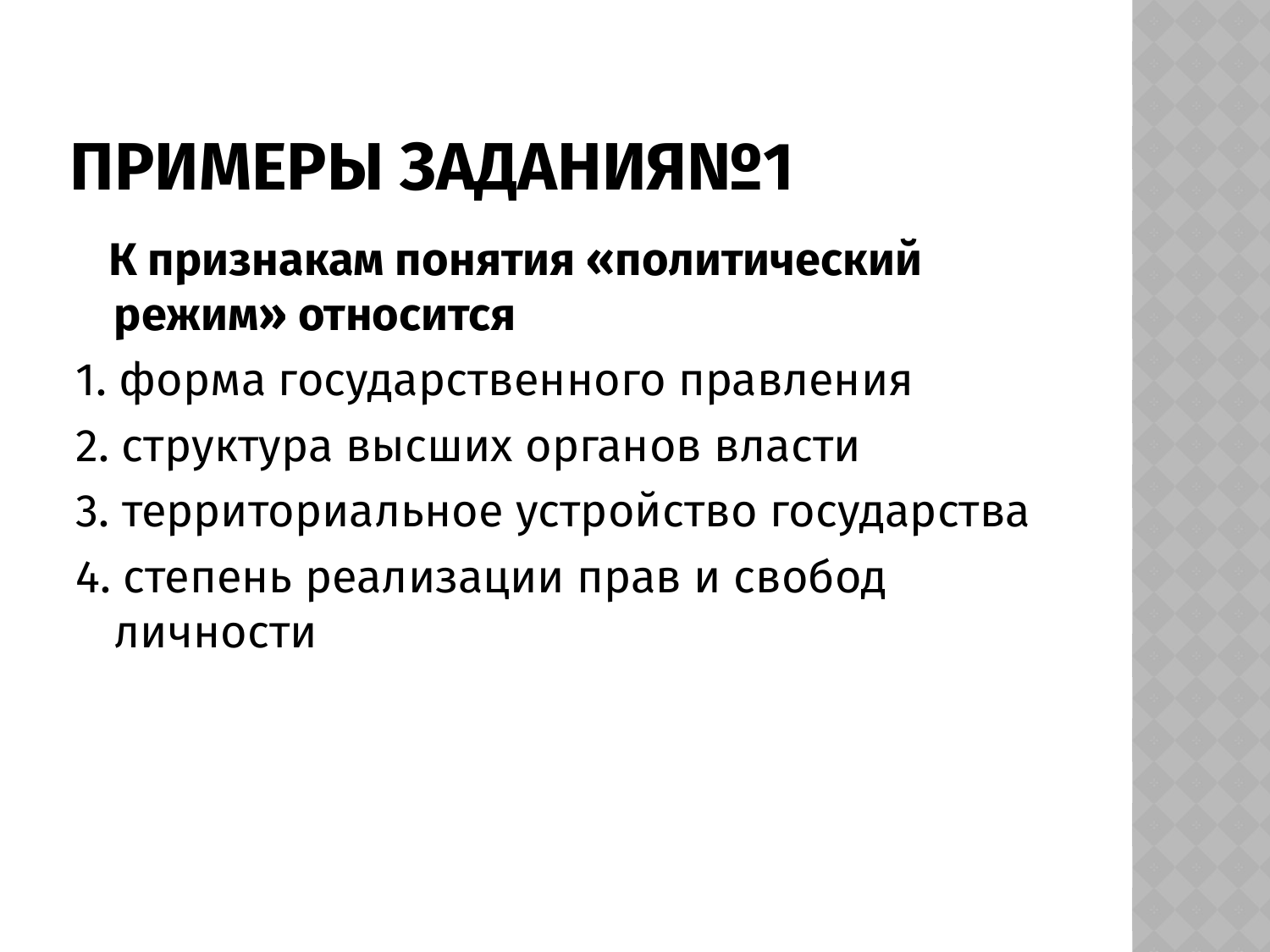

# Примеры задания№1
   К признакам понятия «политический режим» относится
1. форма государственного правления
2. структура высших органов власти
3. территориальное устройство государства
4. степень реализации прав и свобод личности